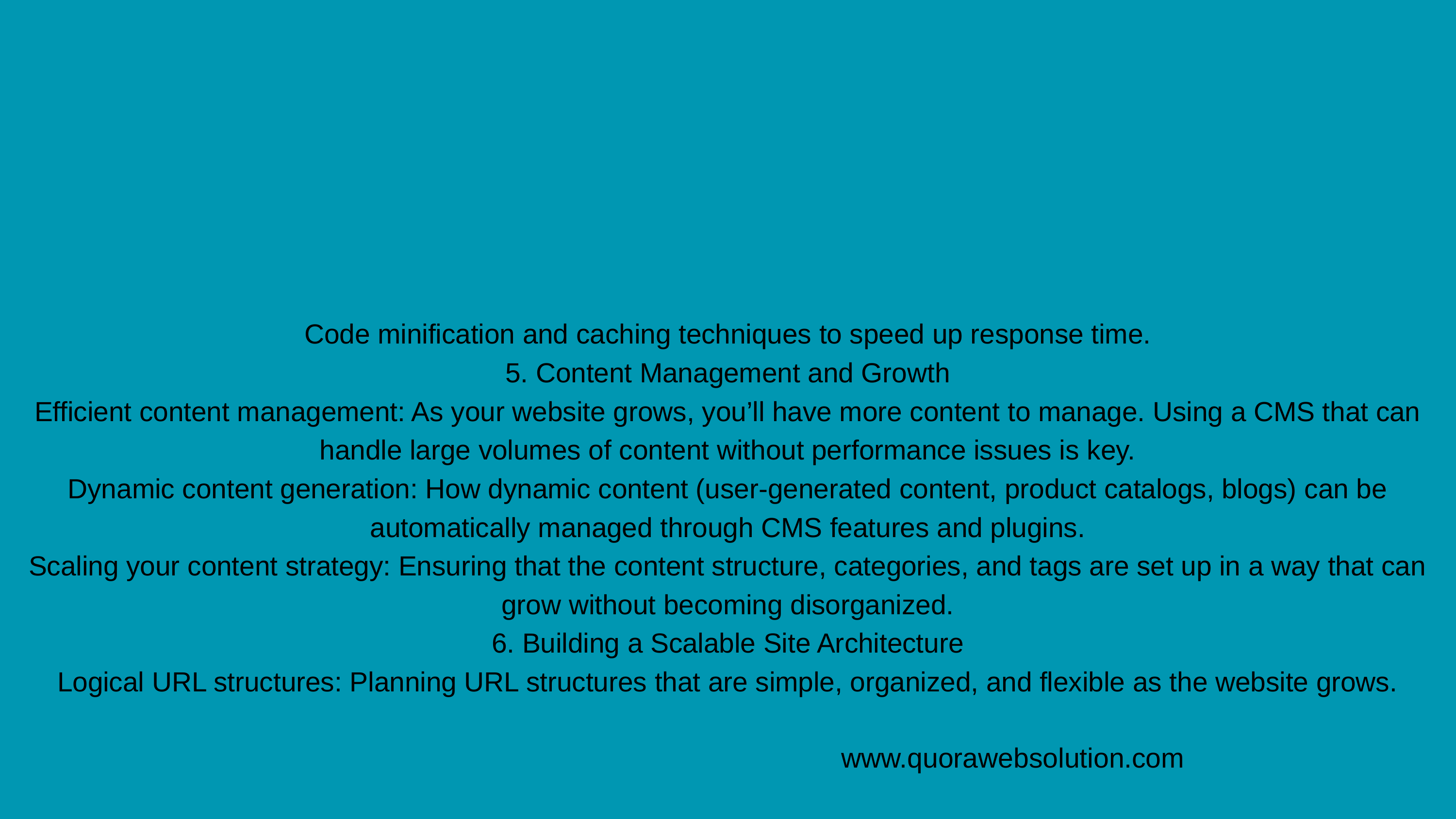

Code minification and caching techniques to speed up response time.
5. Content Management and Growth
Efficient content management: As your website grows, you’ll have more content to manage. Using a CMS that can handle large volumes of content without performance issues is key.
Dynamic content generation: How dynamic content (user-generated content, product catalogs, blogs) can be automatically managed through CMS features and plugins.
Scaling your content strategy: Ensuring that the content structure, categories, and tags are set up in a way that can grow without becoming disorganized.
6. Building a Scalable Site Architecture
Logical URL structures: Planning URL structures that are simple, organized, and flexible as the website grows.
www.quorawebsolution.com